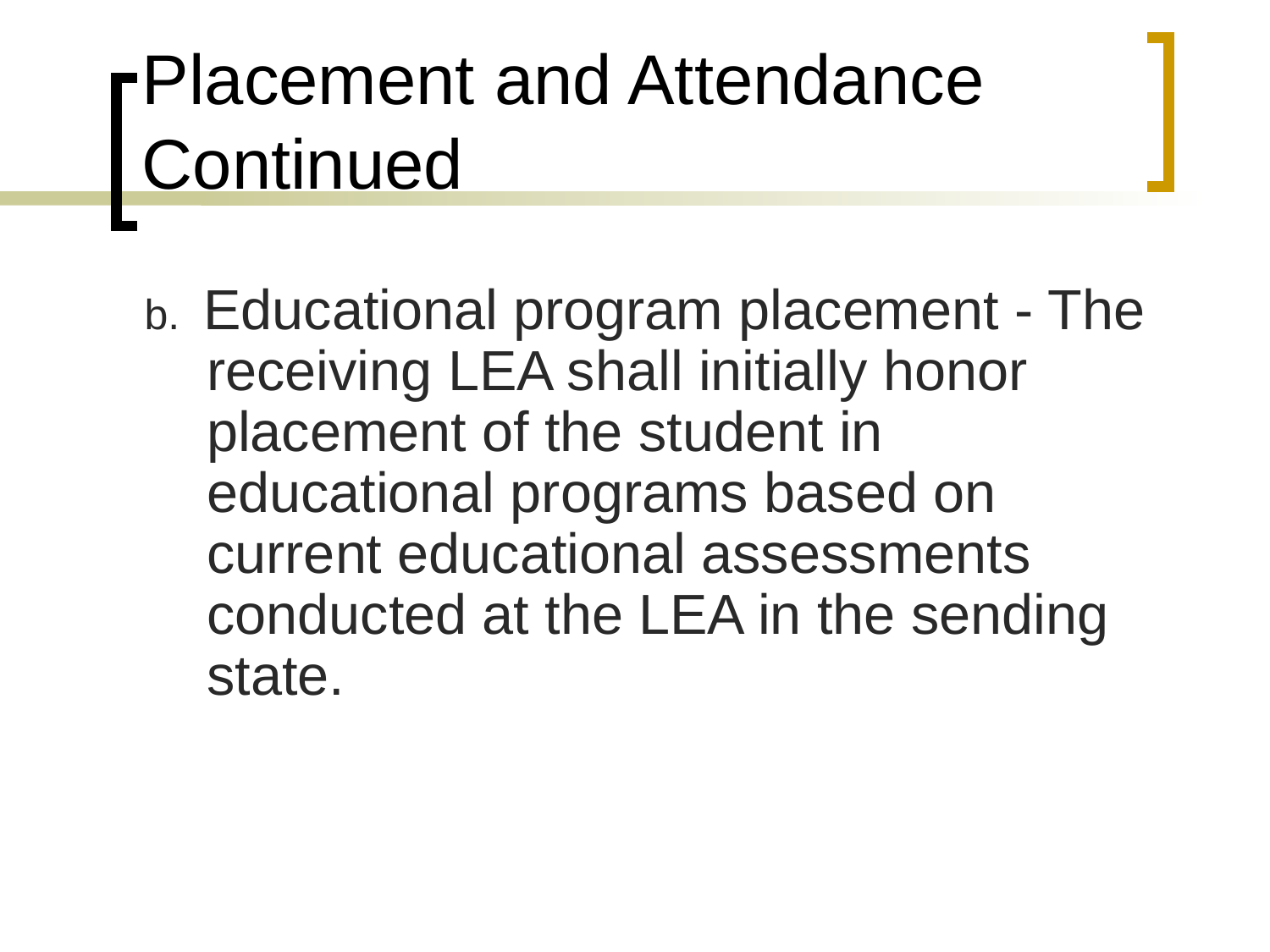

# Placement and Attendance Continued
b.  Educational program placement - The receiving LEA shall initially honor placement of the student in educational programs based on current educational assessments conducted at the LEA in the sending state.